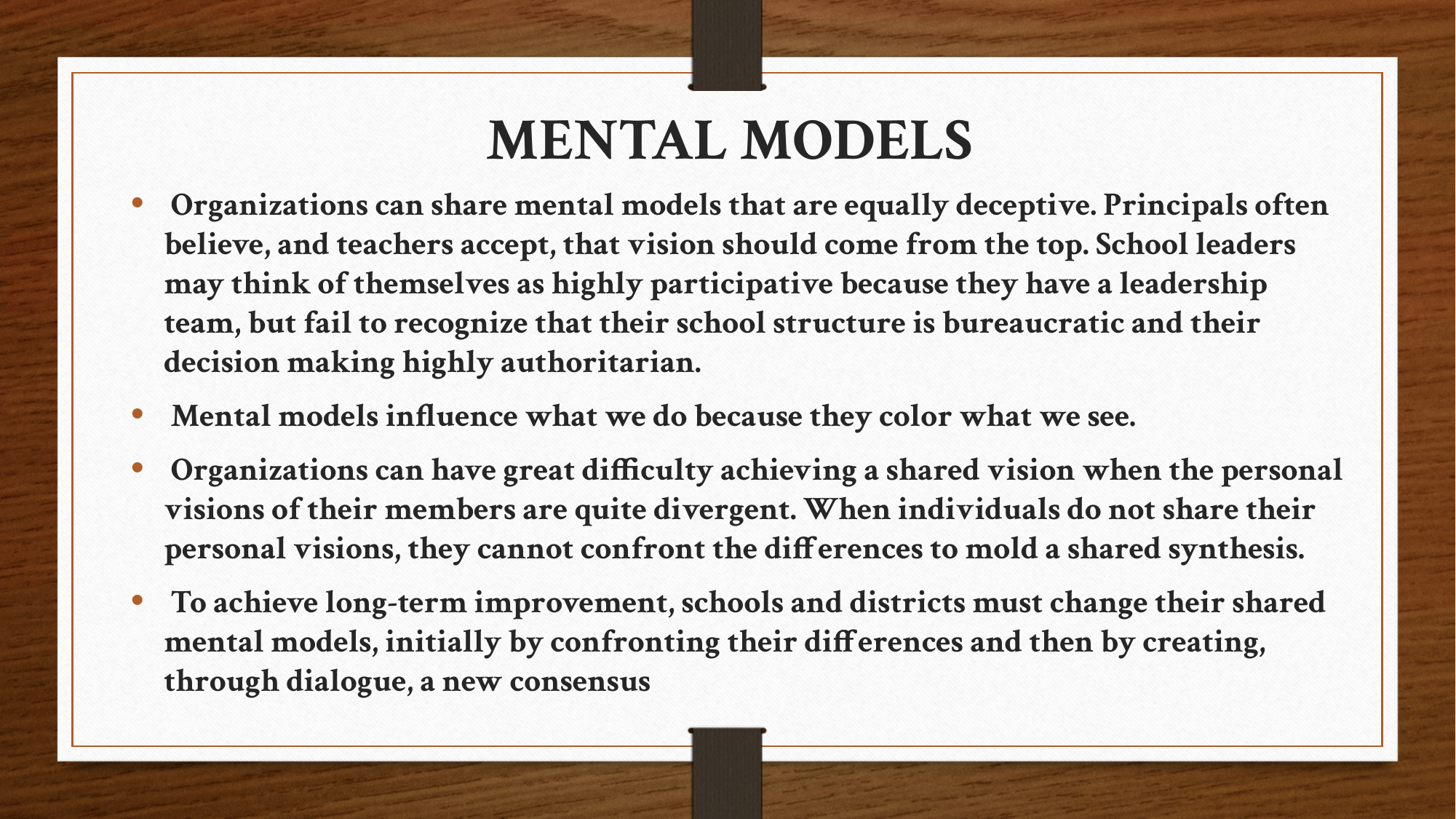

MENTAL MODELS
 Organizations can share mental models that are equally deceptive. Principals often believe, and teachers accept, that vision should come from the top. School leaders may think of themselves as highly participative because they have a leadership team, but fail to recognize that their school structure is bureaucratic and their decision making highly authoritarian.
 Mental models influence what we do because they color what we see.
 Organizations can have great difficulty achieving a shared vision when the personal visions of their members are quite divergent. When individuals do not share their personal visions, they cannot confront the differences to mold a shared synthesis.
 To achieve long-term improvement, schools and districts must change their shared mental models, initially by confronting their differences and then by creating, through dialogue, a new consensus